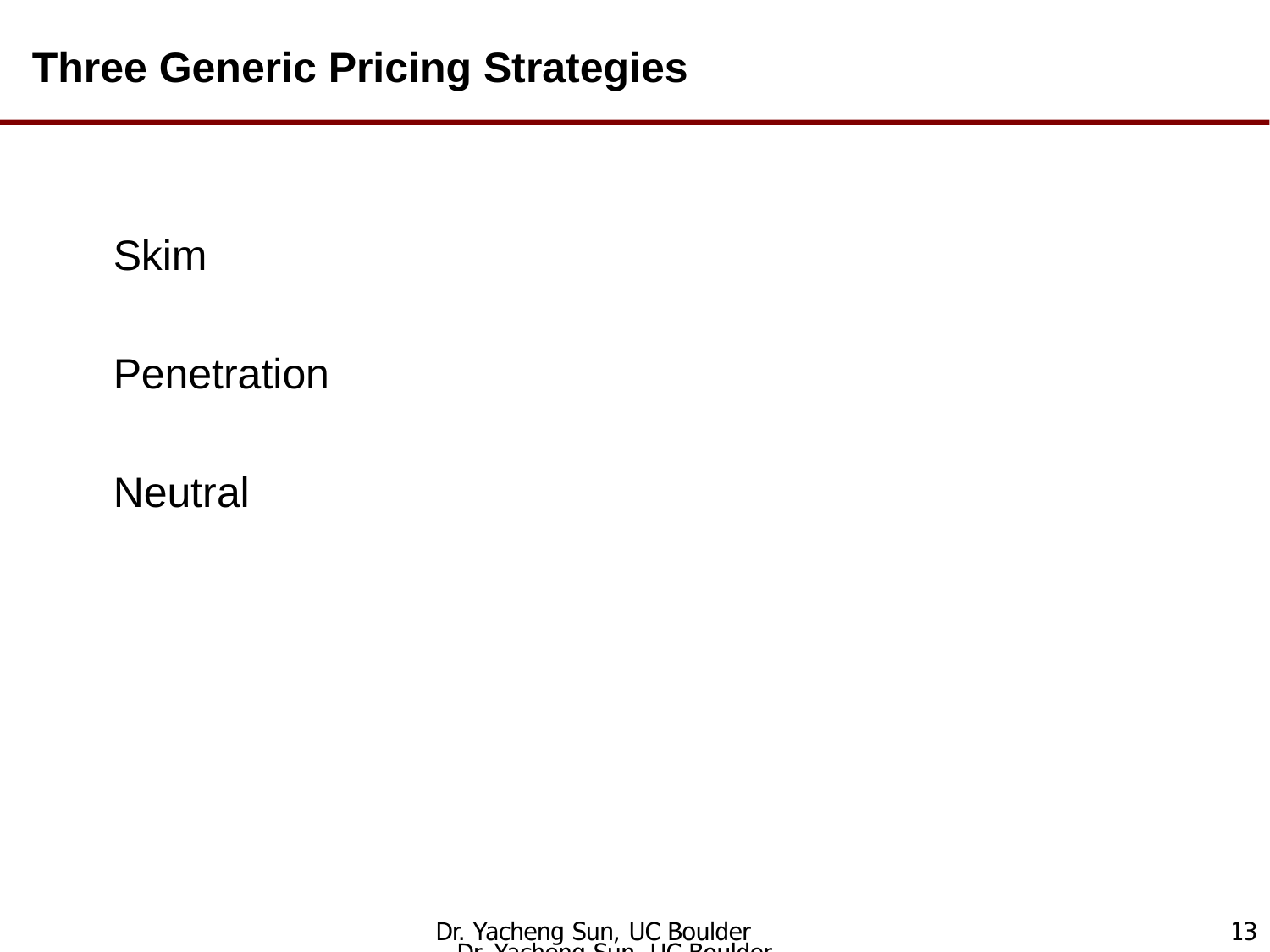

Skim

Penetration

Neutral

Three Generic Pricing Strategies
13
Dr. Yacheng Sun, UC Boulder
Dr. Yacheng Sun, UC Boulder